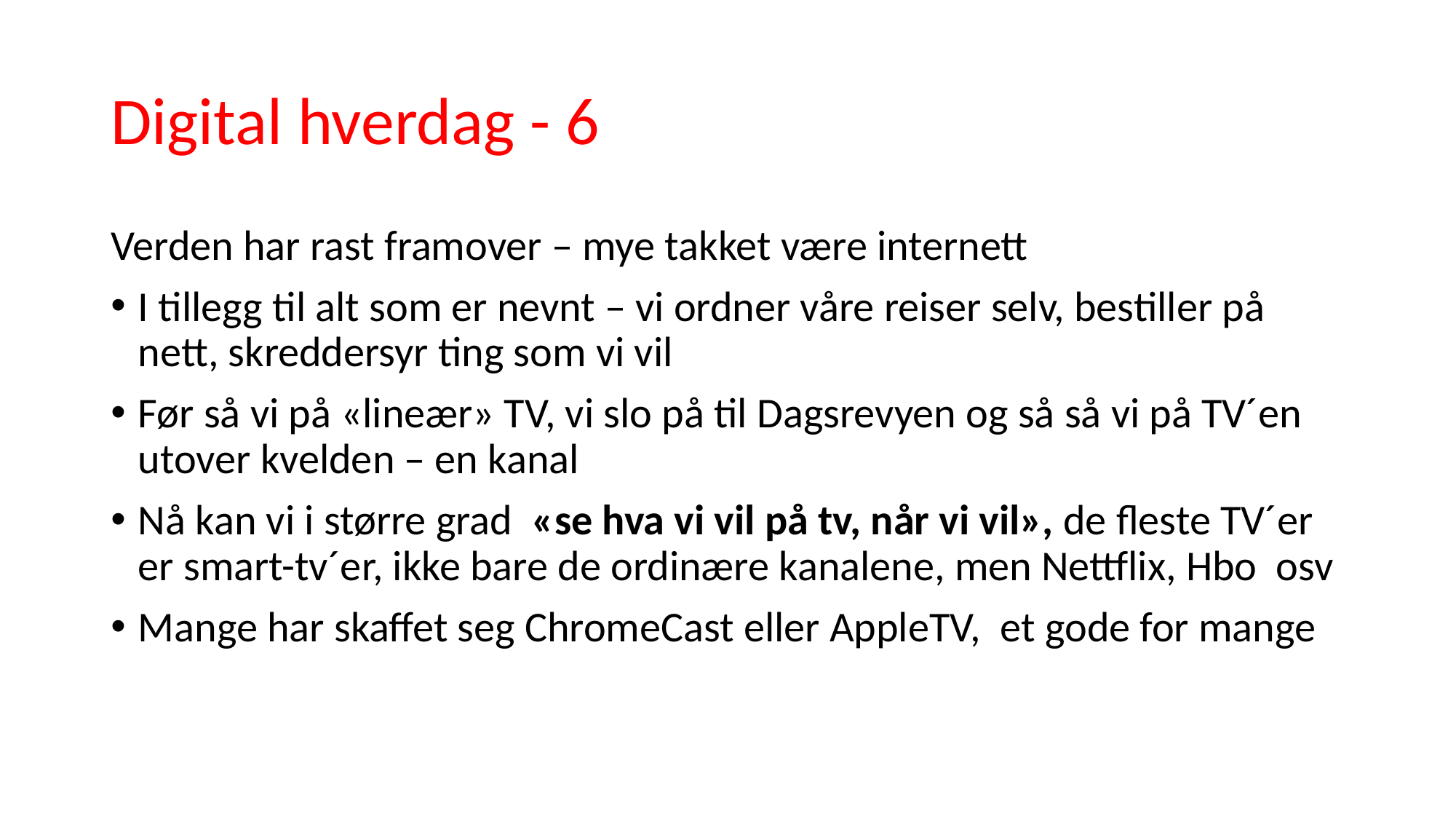

# Digital hverdag - 6
Verden har rast framover – mye takket være internett
I tillegg til alt som er nevnt – vi ordner våre reiser selv, bestiller på nett, skreddersyr ting som vi vil
Før så vi på «lineær» TV, vi slo på til Dagsrevyen og så så vi på TV´en utover kvelden – en kanal
Nå kan vi i større grad  «se hva vi vil på tv, når vi vil», de fleste TV´er er smart-tv´er, ikke bare de ordinære kanalene, men Nettflix, Hbo  osv
Mange har skaffet seg ChromeCast eller AppleTV,  et gode for mange